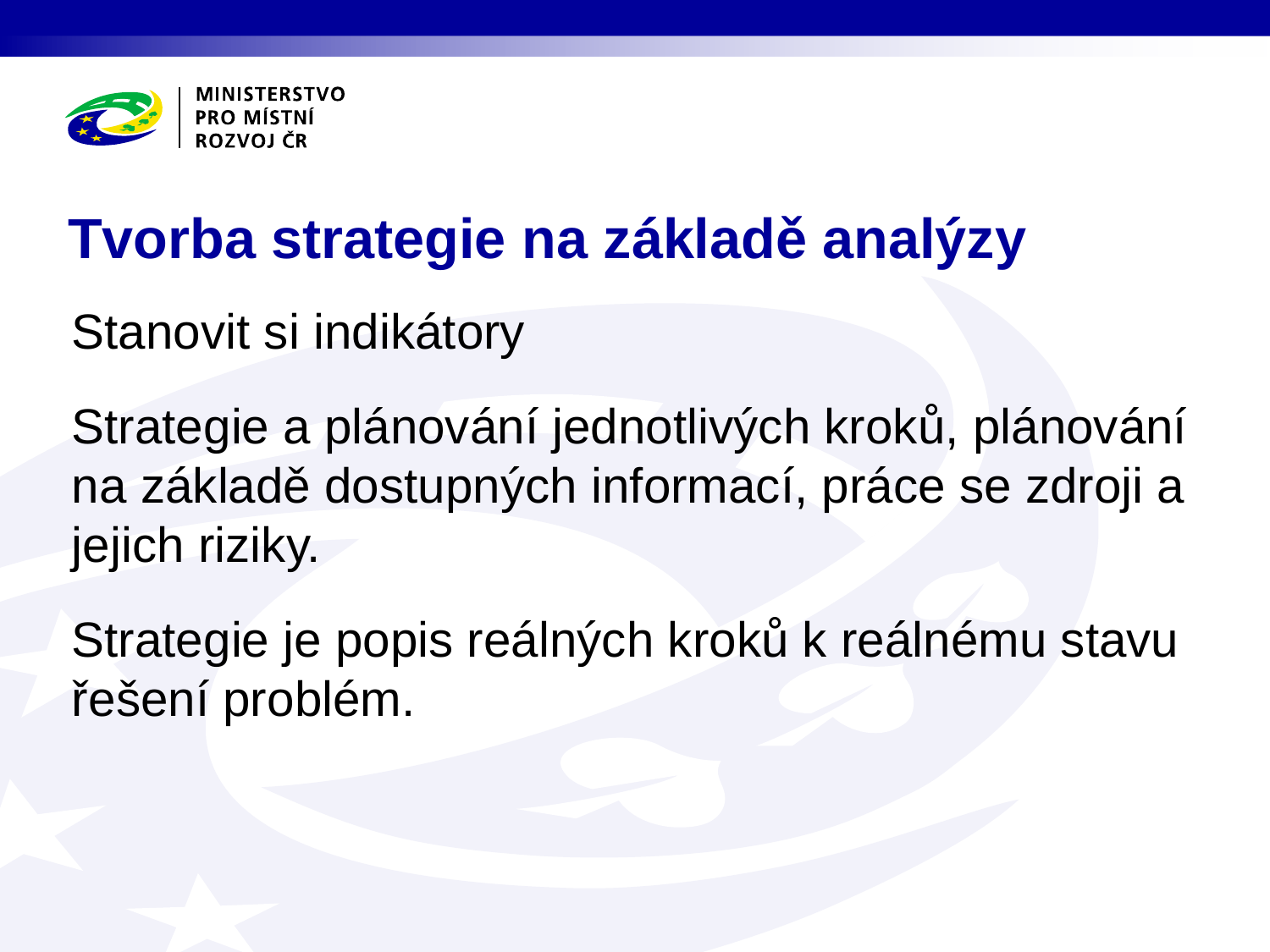

# Tvorba strategie na základě analýzy
Stanovit si indikátory
Strategie a plánování jednotlivých kroků, plánování na základě dostupných informací, práce se zdroji a jejich riziky.
Strategie je popis reálných kroků k reálnému stavu řešení problém.